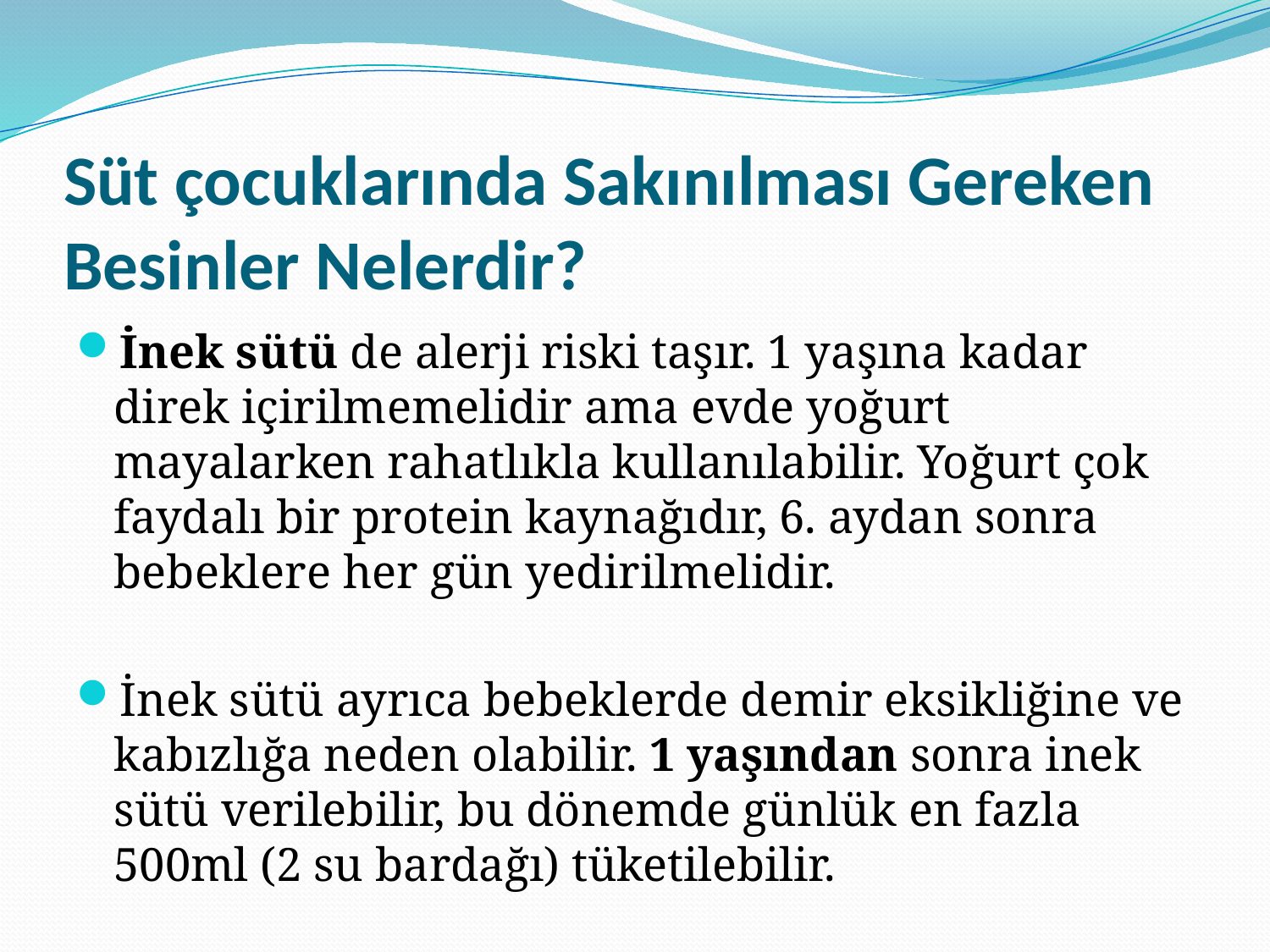

# Süt çocuklarında Sakınılması Gereken Besinler Nelerdir?
İnek sütü de alerji riski taşır. 1 yaşına kadar direk içirilmemelidir ama evde yoğurt mayalarken rahatlıkla kullanılabilir. Yoğurt çok faydalı bir protein kaynağıdır, 6. aydan sonra bebeklere her gün yedirilmelidir.

İnek sütü ayrıca bebeklerde demir eksikliğine ve kabızlığa neden olabilir. 1 yaşından sonra inek sütü verilebilir, bu dönemde günlük en fazla 500ml (2 su bardağı) tüketilebilir.